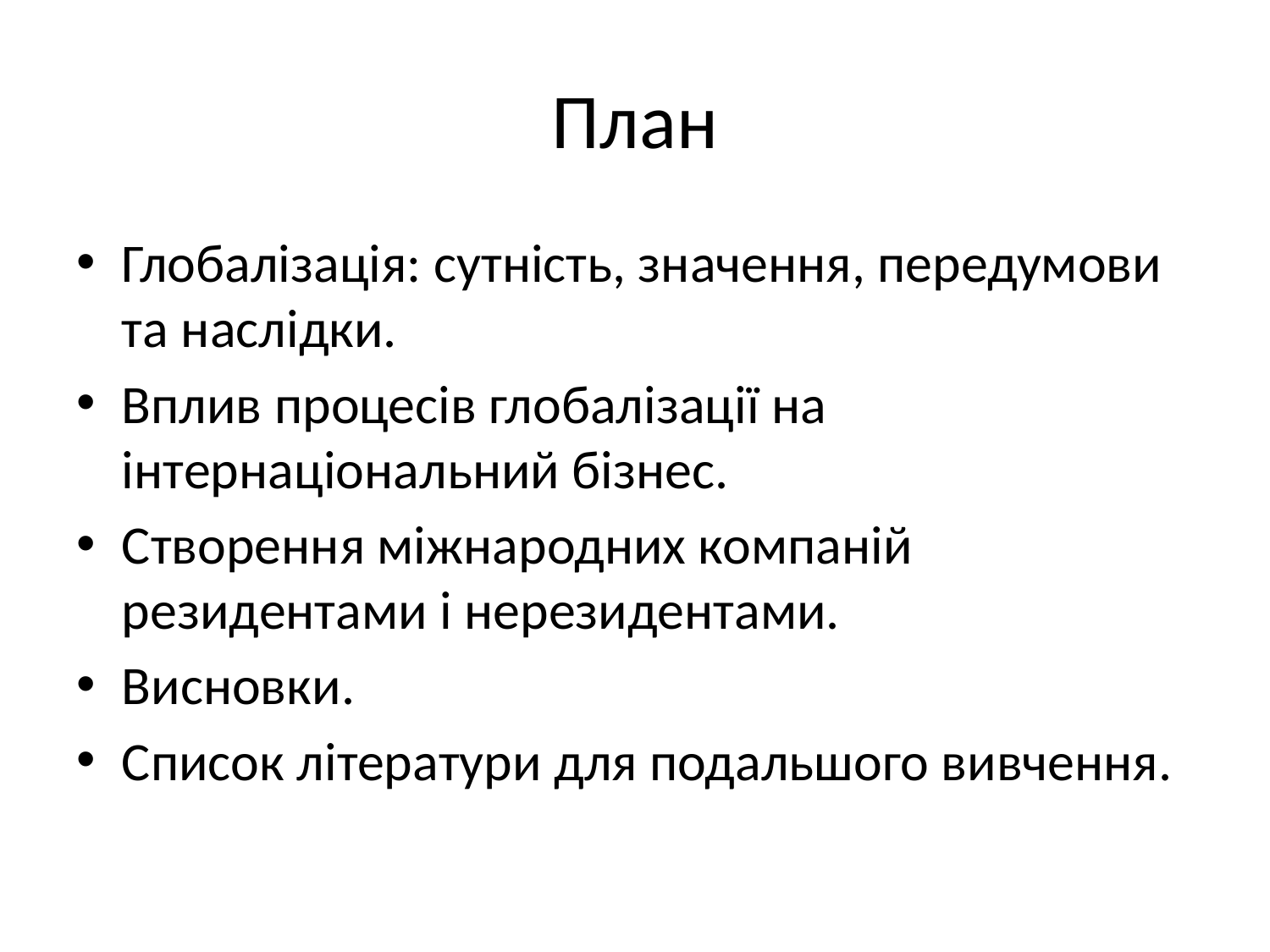

# План
Глобалізація: сутність, значення, передумови та наслідки.
Вплив процесів глобалізації на інтернаціональний бізнес.
Створення міжнародних компаній резидентами і нерезидентами.
Висновки.
Список літератури для подальшого вивчення.